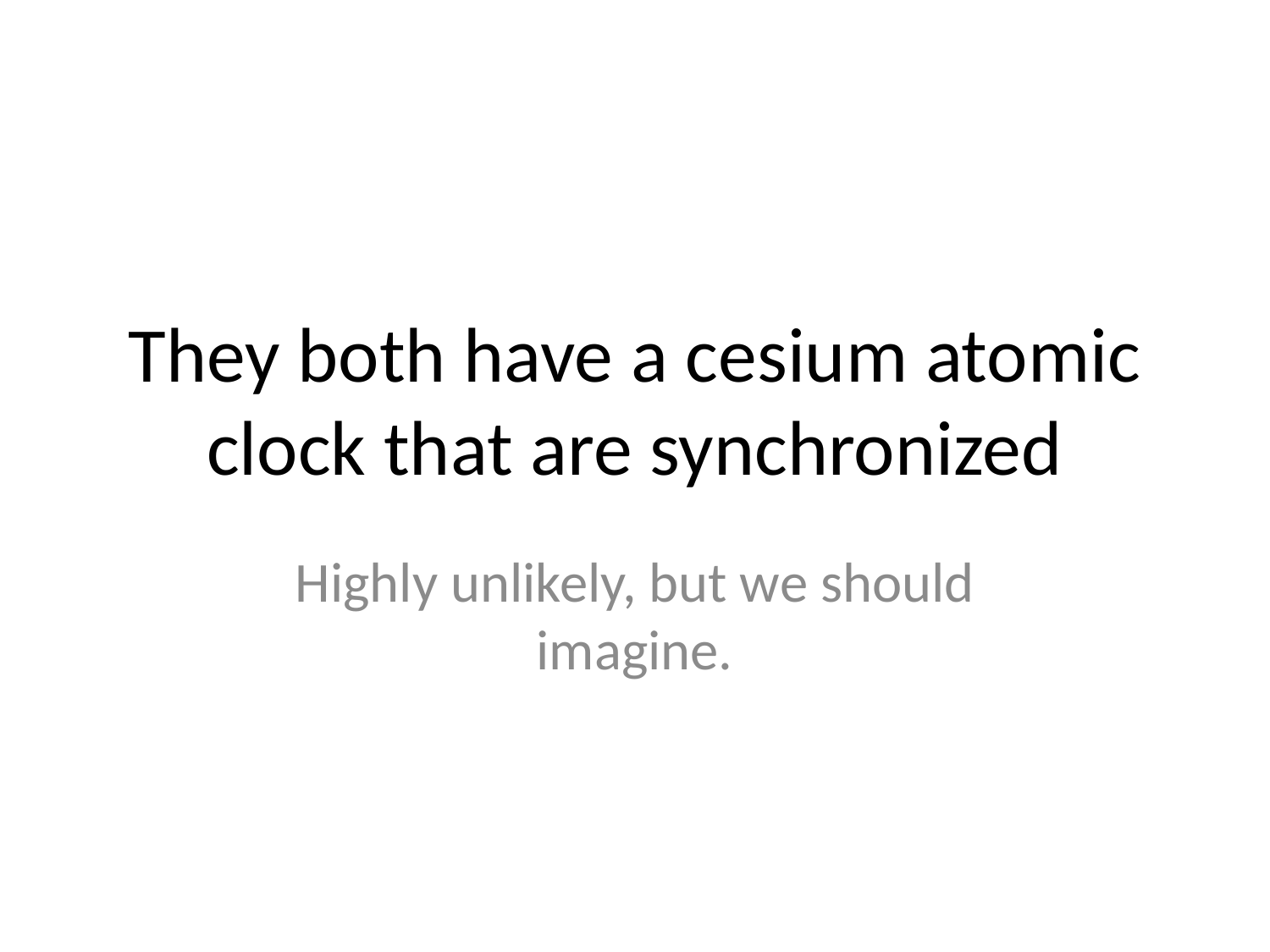

# They both have a cesium atomic clock that are synchronized
Highly unlikely, but we should imagine.